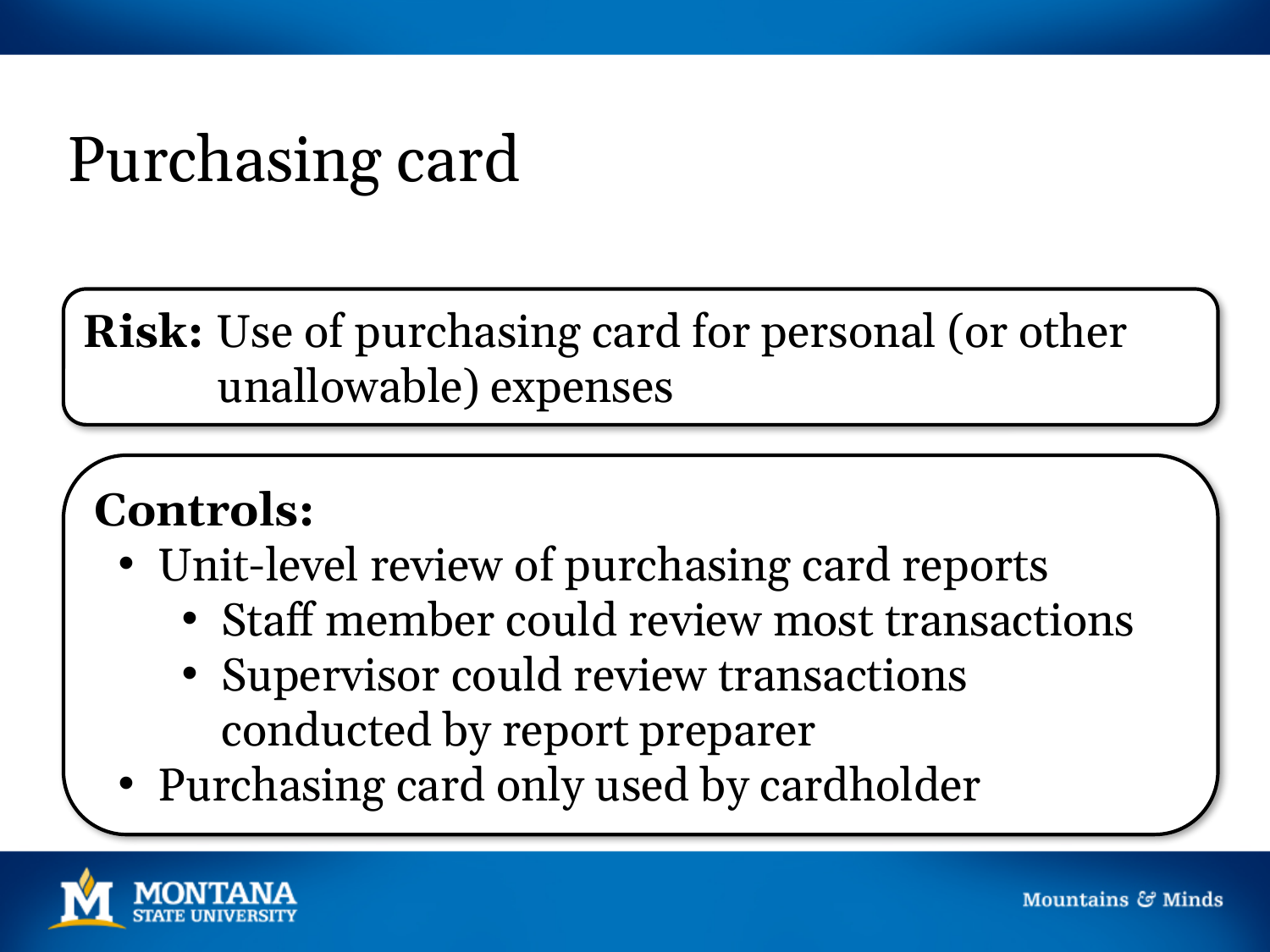

Purchasing card
Risk: Use of purchasing card for personal (or other unallowable) expenses
Controls:
Unit-level review of purchasing card reports
Staff member could review most transactions
Supervisor could review transactions conducted by report preparer
Purchasing card only used by cardholder